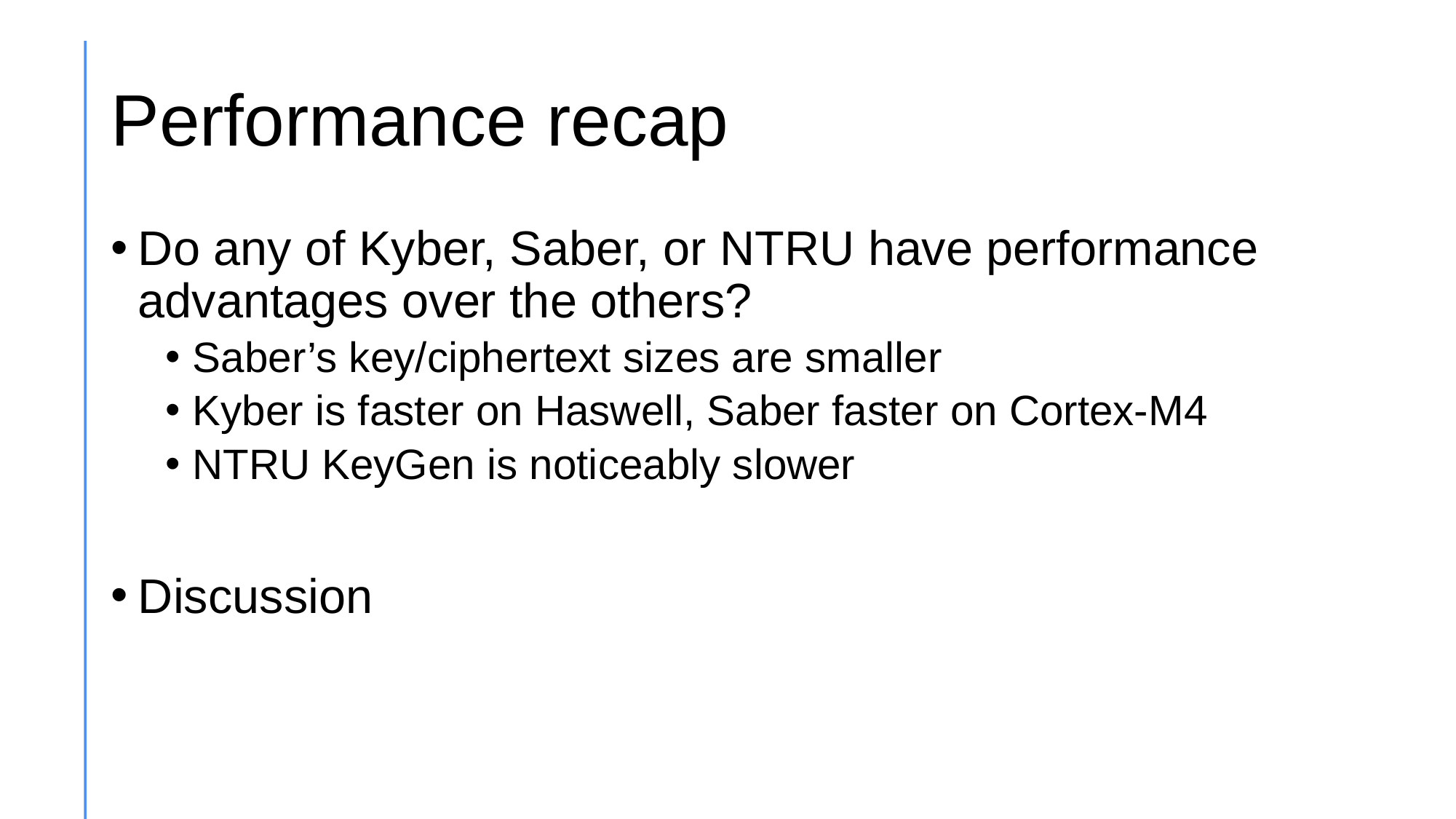

# Performance recap
Do any of Kyber, Saber, or NTRU have performance advantages over the others?
Saber’s key/ciphertext sizes are smaller
Kyber is faster on Haswell, Saber faster on Cortex-M4
NTRU KeyGen is noticeably slower

Discussion